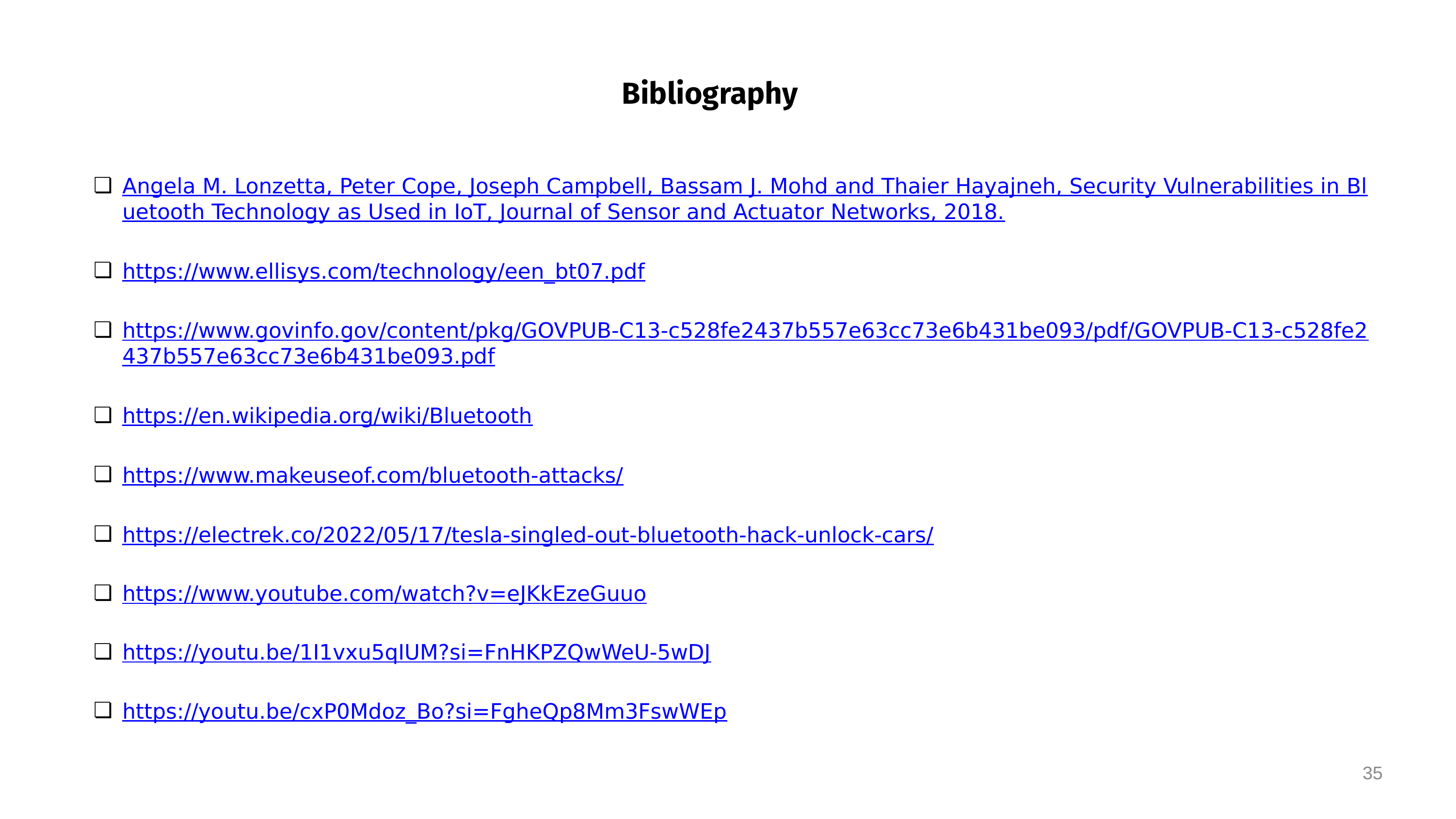

# Bibliography
Angela M. Lonzetta, Peter Cope, Joseph Campbell, Bassam J. Mohd and Thaier Hayajneh, Security Vulnerabilities in Bluetooth Technology as Used in IoT, Journal of Sensor and Actuator Networks, 2018.

https://www.ellisys.com/technology/een_bt07.pdf

https://www.govinfo.gov/content/pkg/GOVPUB-C13-c528fe2437b557e63cc73e6b431be093/pdf/GOVPUB-C13-c528fe2437b557e63cc73e6b431be093.pdf

https://en.wikipedia.org/wiki/Bluetooth

https://www.makeuseof.com/bluetooth-attacks/

https://electrek.co/2022/05/17/tesla-singled-out-bluetooth-hack-unlock-cars/

https://www.youtube.com/watch?v=eJKkEzeGuuo

https://youtu.be/1I1vxu5qIUM?si=FnHKPZQwWeU-5wDJ

https://youtu.be/cxP0Mdoz_Bo?si=FgheQp8Mm3FswWEp

35